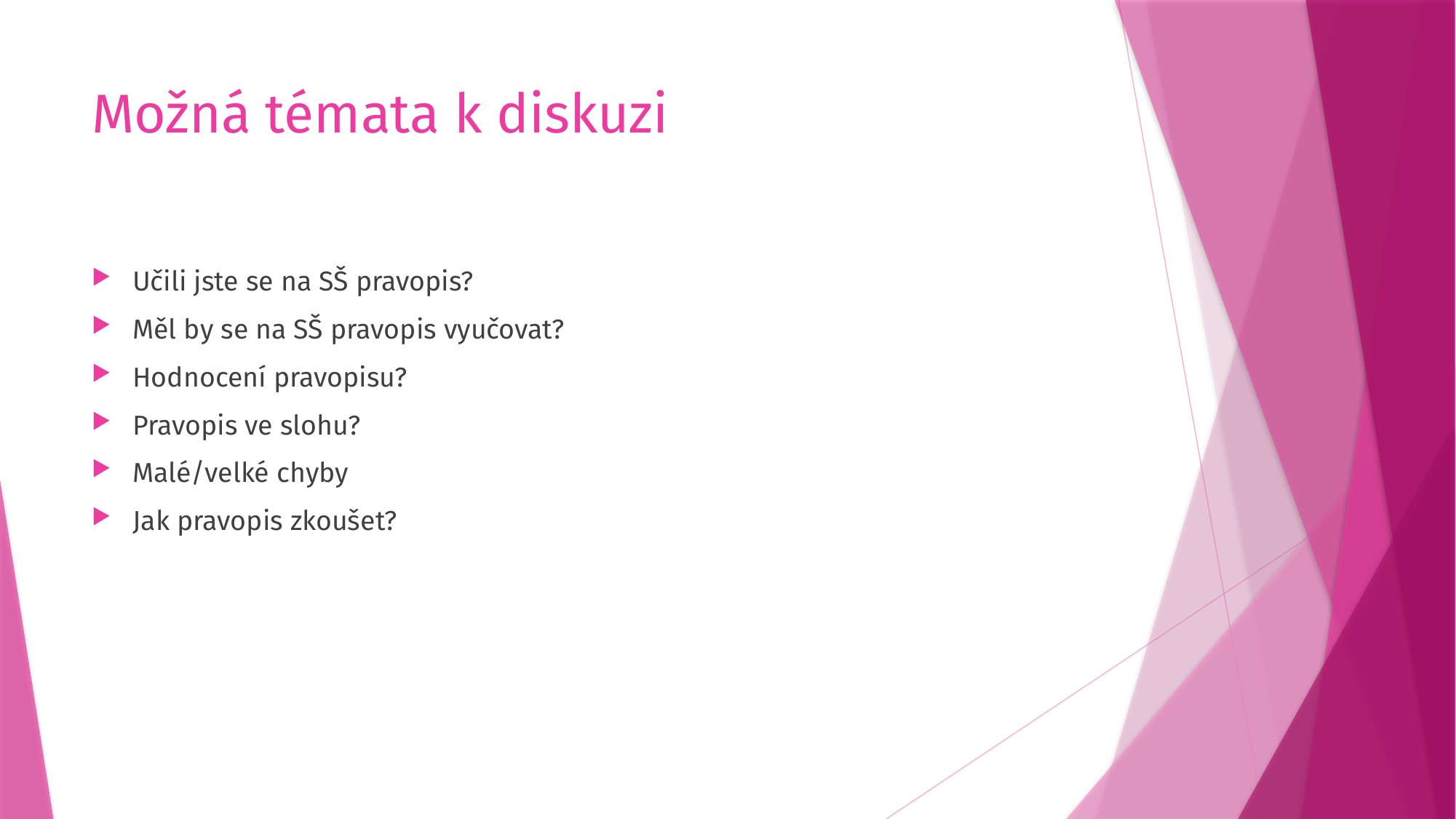

# Možná témata k diskuzi
Učili jste se na SŠ pravopis?
Měl by se na SŠ pravopis vyučovat?
Hodnocení pravopisu?
Pravopis ve slohu?
Malé/velké chyby
Jak pravopis zkoušet?